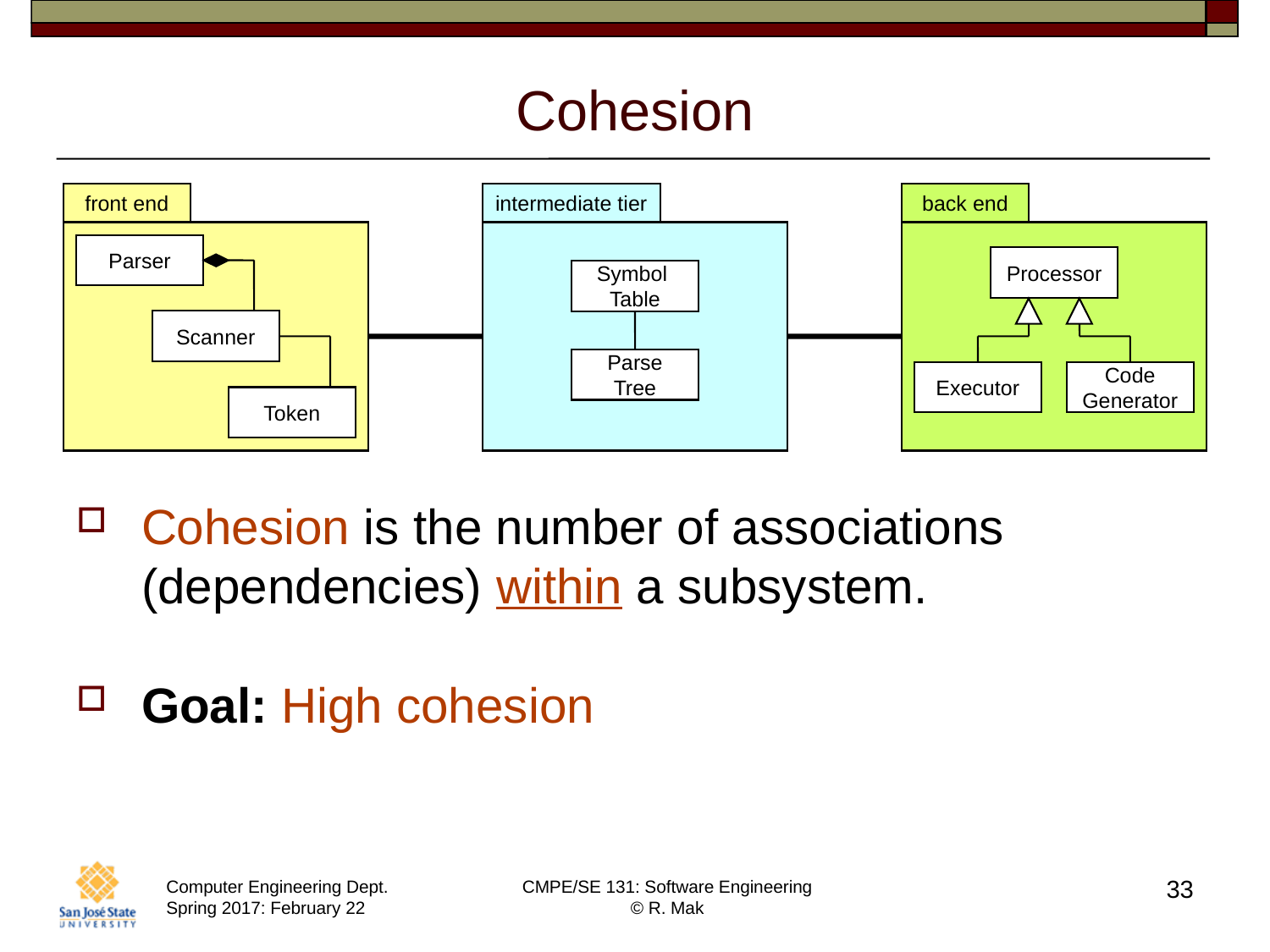

# Cohesion
front end
intermediate tier
back end

Parser

Scanner

Token
Processor

Executor
Code
Generator
Symbol
Table

Parse
Tree

Cohesion is the number of associations (dependencies) within a subsystem.

Goal: High cohesion

33